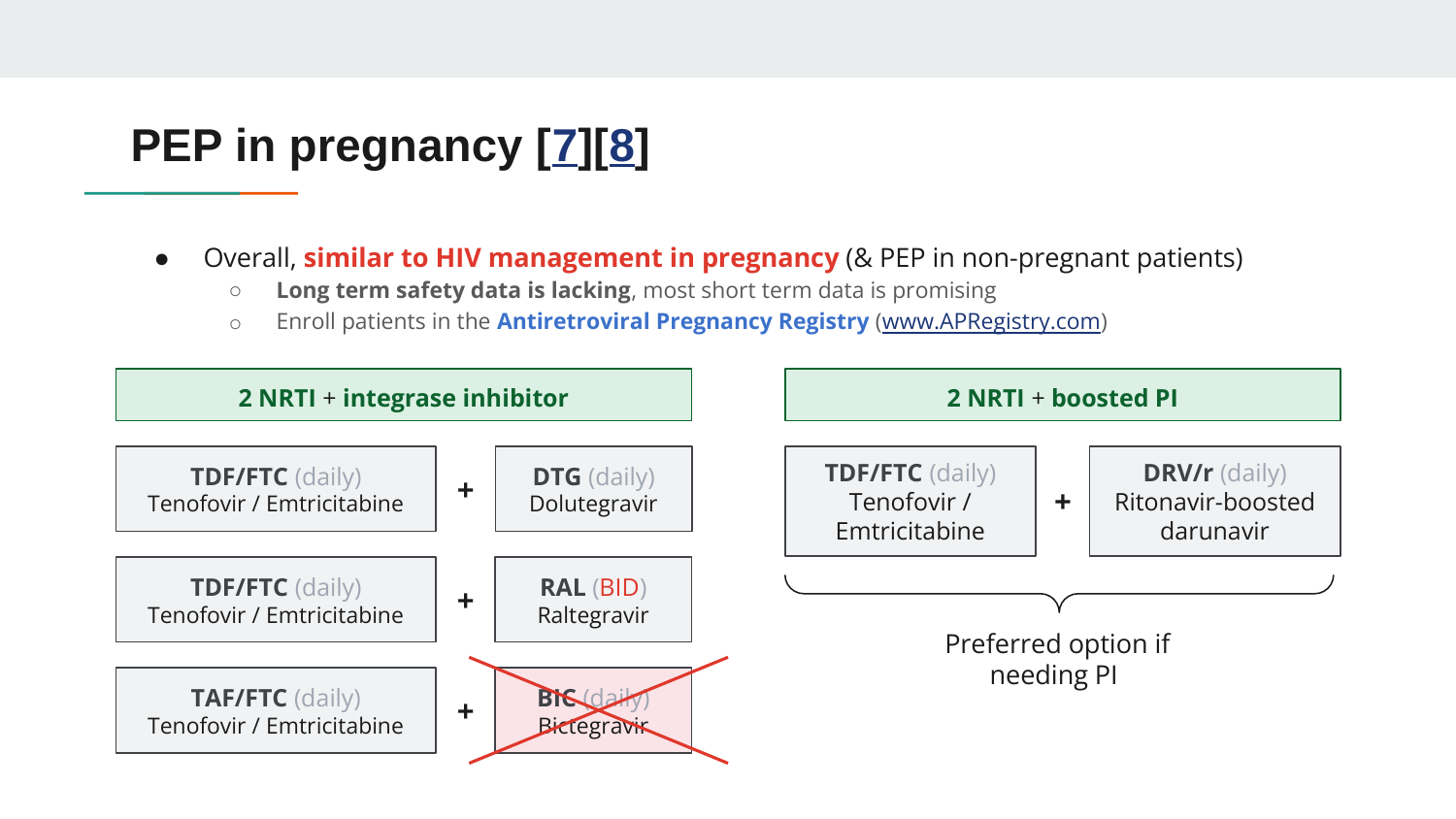

# PEP in pregnancy [7][8]
Overall, similar to HIV management in pregnancy (& PEP in non-pregnant patients)
Long term safety data is lacking, most short term data is promising
Enroll patients in the Antiretroviral Pregnancy Registry (www.APRegistry.com)

2 NRTI + integrase inhibitor
2 NRTI + boosted PI
TDF/FTC (daily)
Tenofovir / Emtricitabine
+
DTG (daily)
Dolutegravir
DRV/r (daily)
Ritonavir-boosted darunavir
TDF/FTC (daily)
Tenofovir / Emtricitabine
+
TDF/FTC (daily)
Tenofovir / Emtricitabine
+
RAL (BID)
Raltegravir
Preferred option if needing PI
TAF/FTC (daily)
Tenofovir / Emtricitabine
+
BIC (daily)
Bictegravir